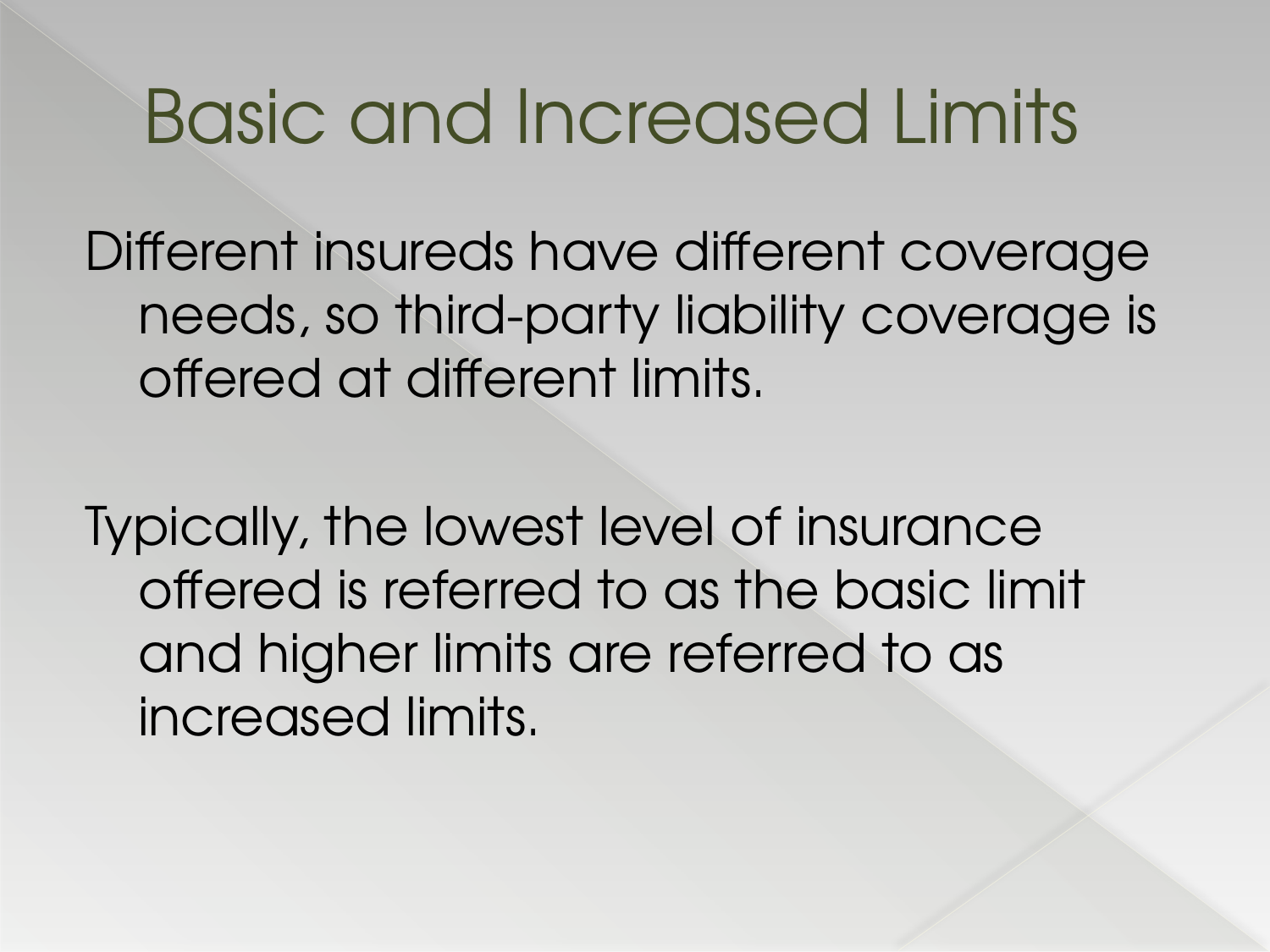

# Basic and Increased Limits
Different insureds have different coverage needs, so third-party liability coverage is offered at different limits.

Typically, the lowest level of insurance offered is referred to as the basic limit and higher limits are referred to as increased limits.